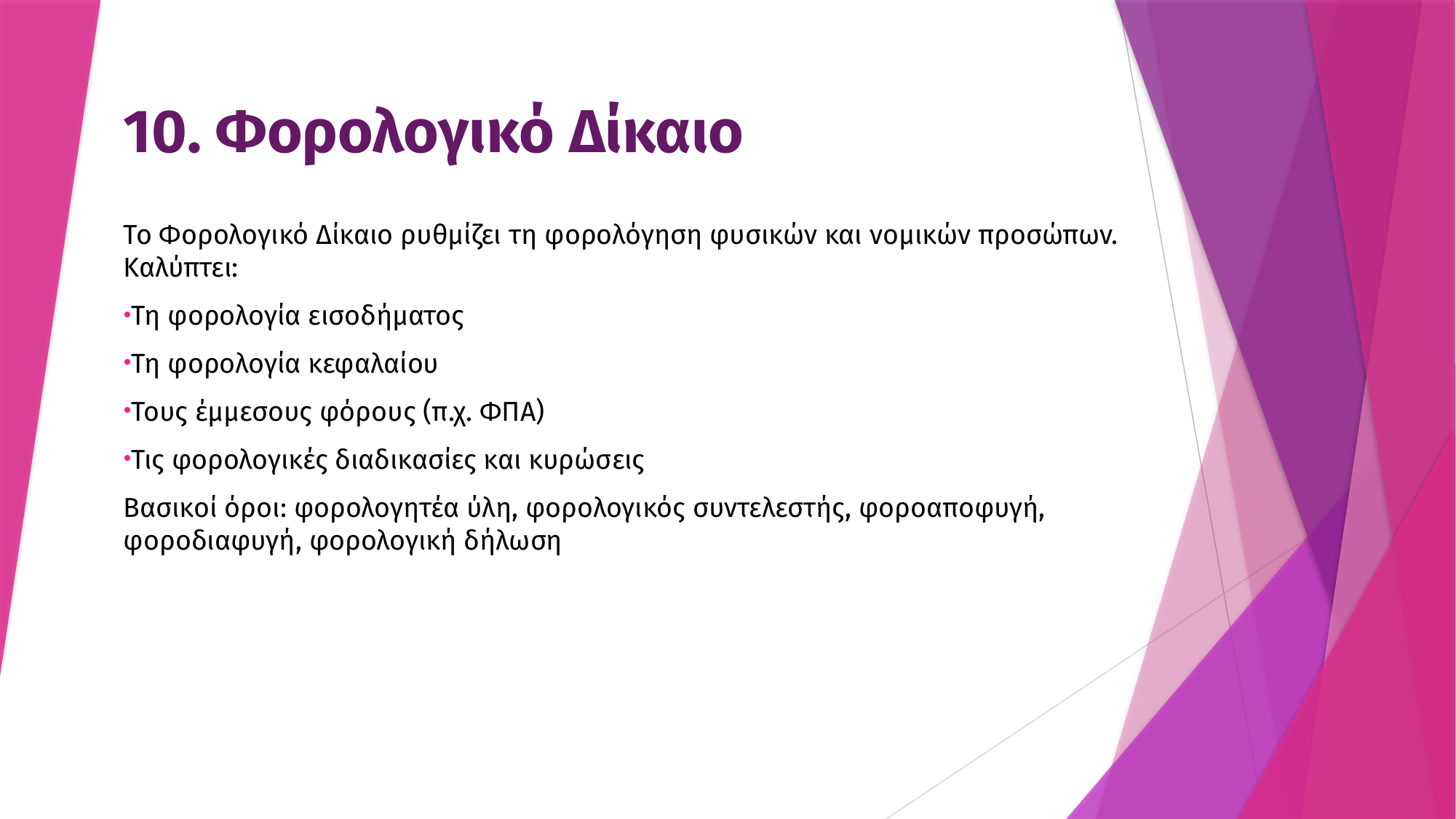

# 10. Φορολογικό Δίκαιο
Το Φορολογικό Δίκαιο ρυθμίζει τη φορολόγηση φυσικών και νομικών προσώπων. Καλύπτει:
Τη φορολογία εισοδήματος
Τη φορολογία κεφαλαίου
Τους έμμεσους φόρους (π.χ. ΦΠΑ)
Τις φορολογικές διαδικασίες και κυρώσεις
Βασικοί όροι: φορολογητέα ύλη, φορολογικός συντελεστής, φοροαποφυγή, φοροδιαφυγή, φορολογική δήλωση